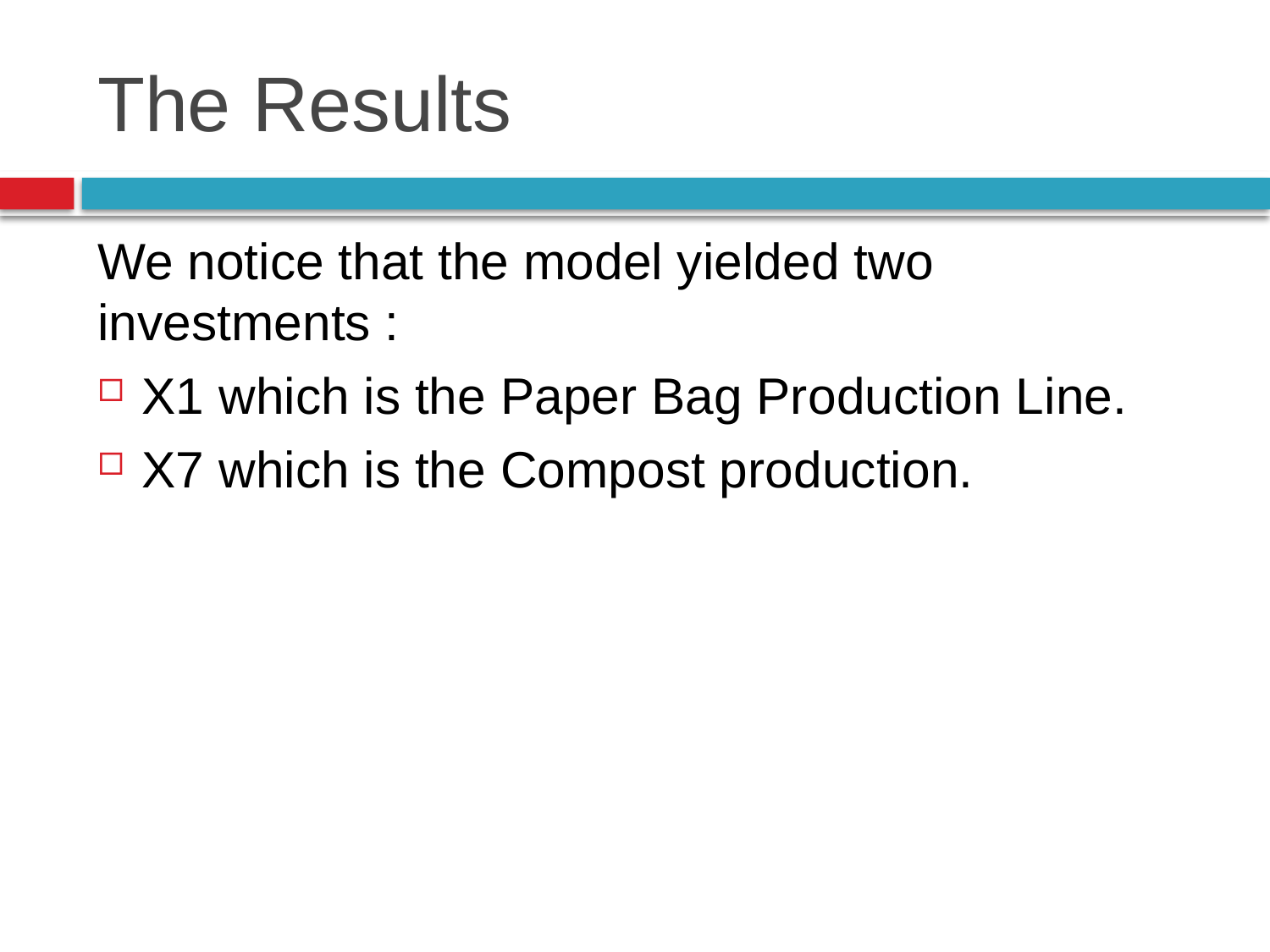

# The Results
We notice that the model yielded two investments :
X1 which is the Paper Bag Production Line.
X7 which is the Compost production.